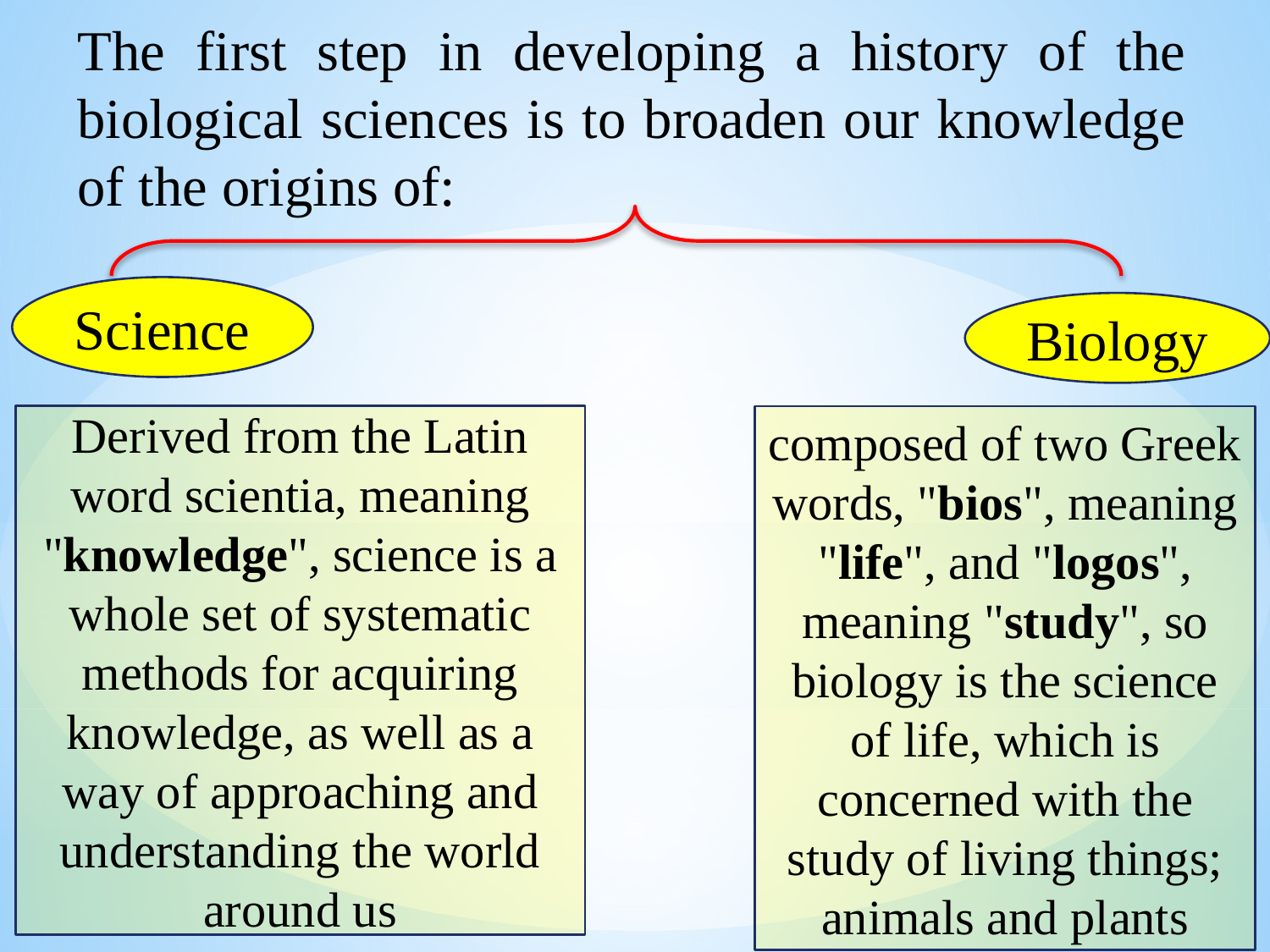

The first step in developing a history of the biological sciences is to broaden our knowledge of the origins of:
Science
Biology
Derived from the Latin word scientia, meaning "knowledge", science is a whole set of systematic methods for acquiring knowledge, as well as a way of approaching and understanding the world around us
composed of two Greek words, "bios", meaning "life", and "logos", meaning "study", so biology is the science of life, which is concerned with the study of living things; animals and plants